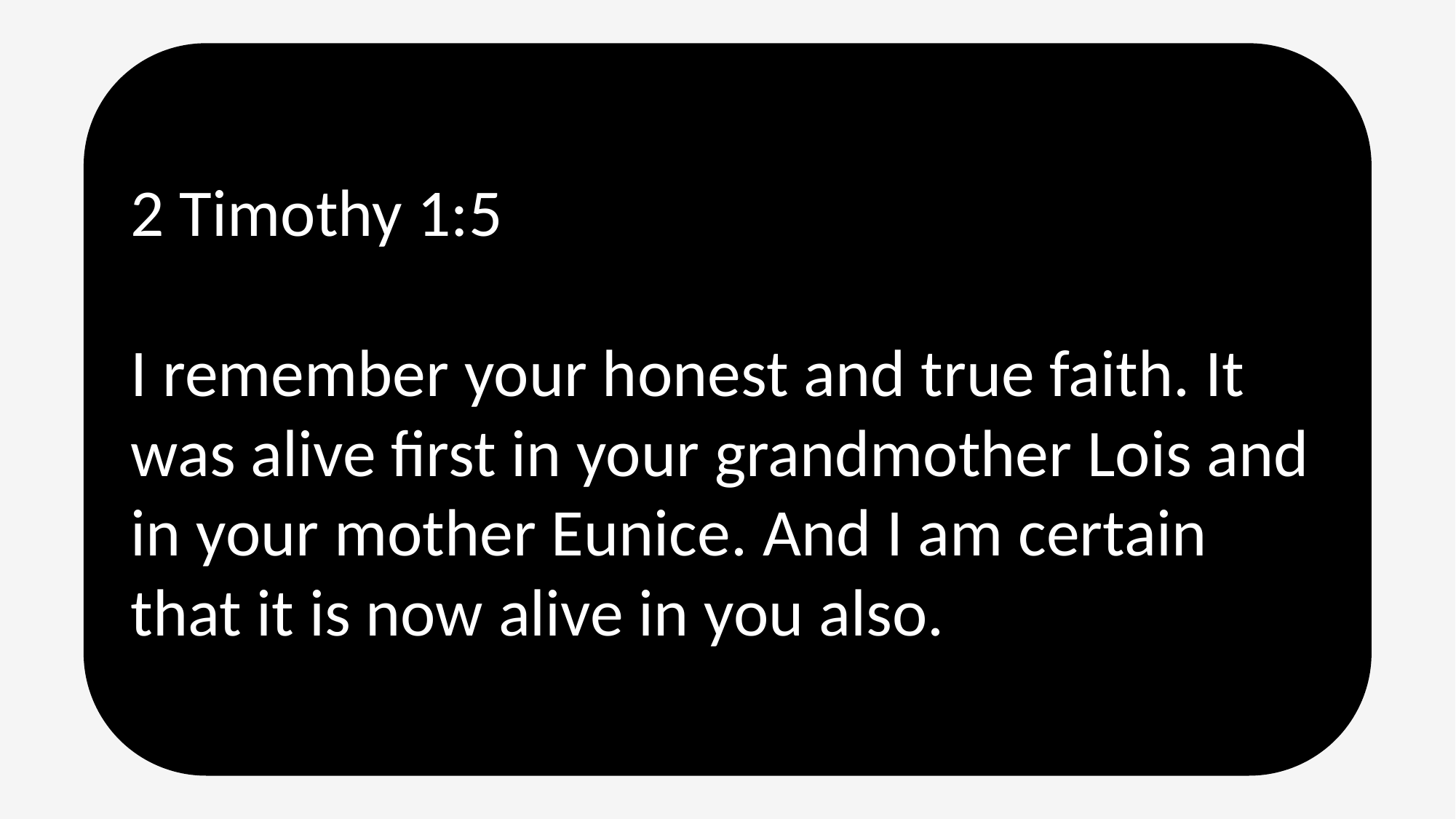

2 Timothy 1:5

I remember your honest and true faith. It was alive first in your grandmother Lois and in your mother Eunice. And I am certain that it is now alive in you also.